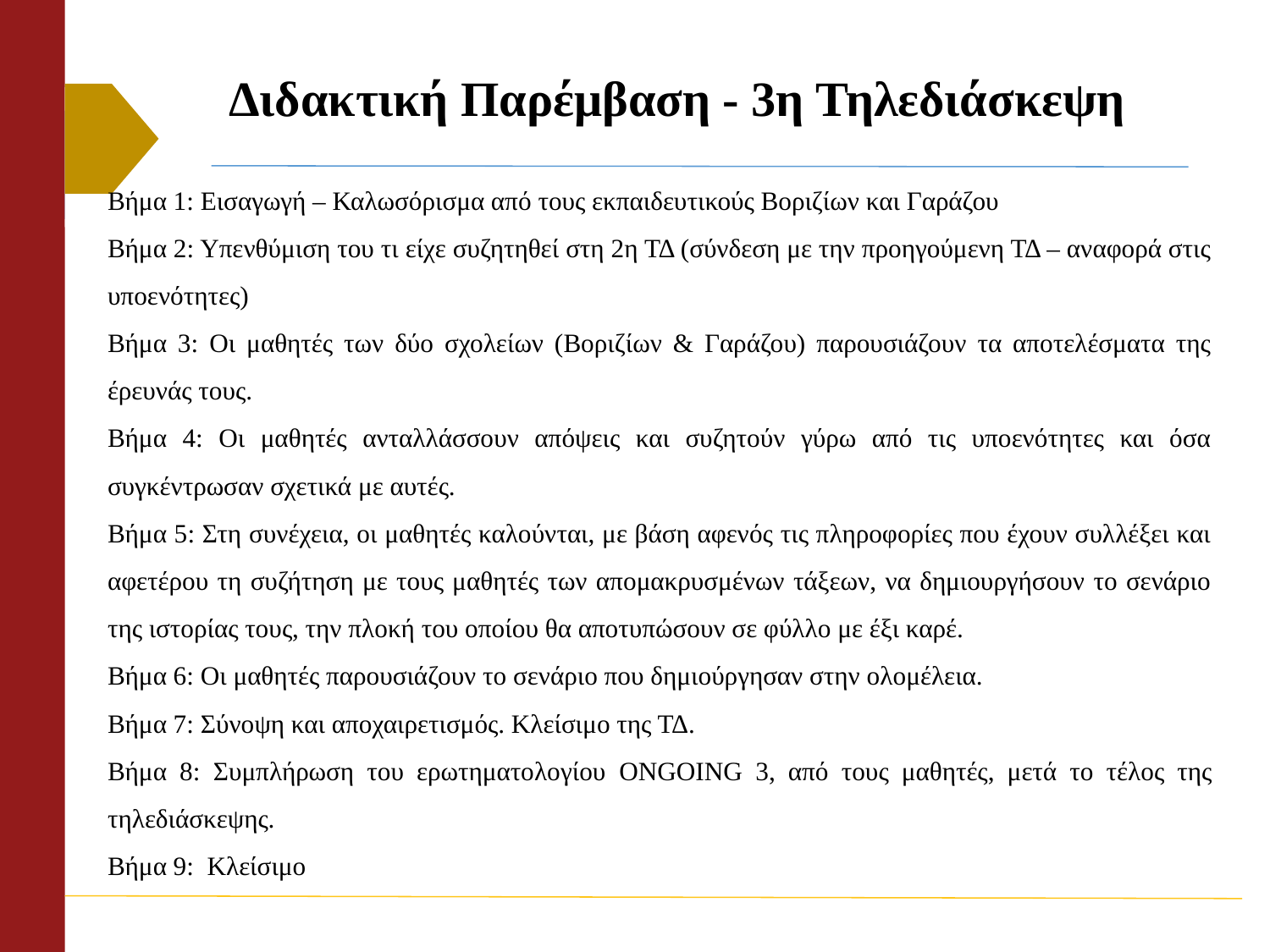

# Διδακτική Παρέμβαση - 3η Τηλεδιάσκεψη
Βήμα 1: Εισαγωγή – Καλωσόρισμα από τους εκπαιδευτικούς Βοριζίων και Γαράζου
Βήμα 2: Υπενθύμιση του τι είχε συζητηθεί στη 2η ΤΔ (σύνδεση με την προηγούμενη ΤΔ – αναφορά στις υποενότητες)
Βήμα 3: Οι μαθητές των δύο σχολείων (Βοριζίων & Γαράζου) παρουσιάζουν τα αποτελέσματα της έρευνάς τους.
Βήμα 4: Οι μαθητές ανταλλάσσουν απόψεις και συζητούν γύρω από τις υποενότητες και όσα συγκέντρωσαν σχετικά με αυτές.
Βήμα 5: Στη συνέχεια, οι μαθητές καλούνται, με βάση αφενός τις πληροφορίες που έχουν συλλέξει και αφετέρου τη συζήτηση με τους μαθητές των απομακρυσμένων τάξεων, να δημιουργήσουν το σενάριο της ιστορίας τους, την πλοκή του οποίου θα αποτυπώσουν σε φύλλο με έξι καρέ.
Βήμα 6: Οι μαθητές παρουσιάζουν το σενάριο που δημιούργησαν στην ολομέλεια.
Βήμα 7: Σύνοψη και αποχαιρετισμός. Κλείσιμο της ΤΔ.
Βήμα 8: Συμπλήρωση του ερωτηματολογίου ONGOING 3, από τους μαθητές, μετά το τέλος της τηλεδιάσκεψης.
Βήμα 9:  Κλείσιμο